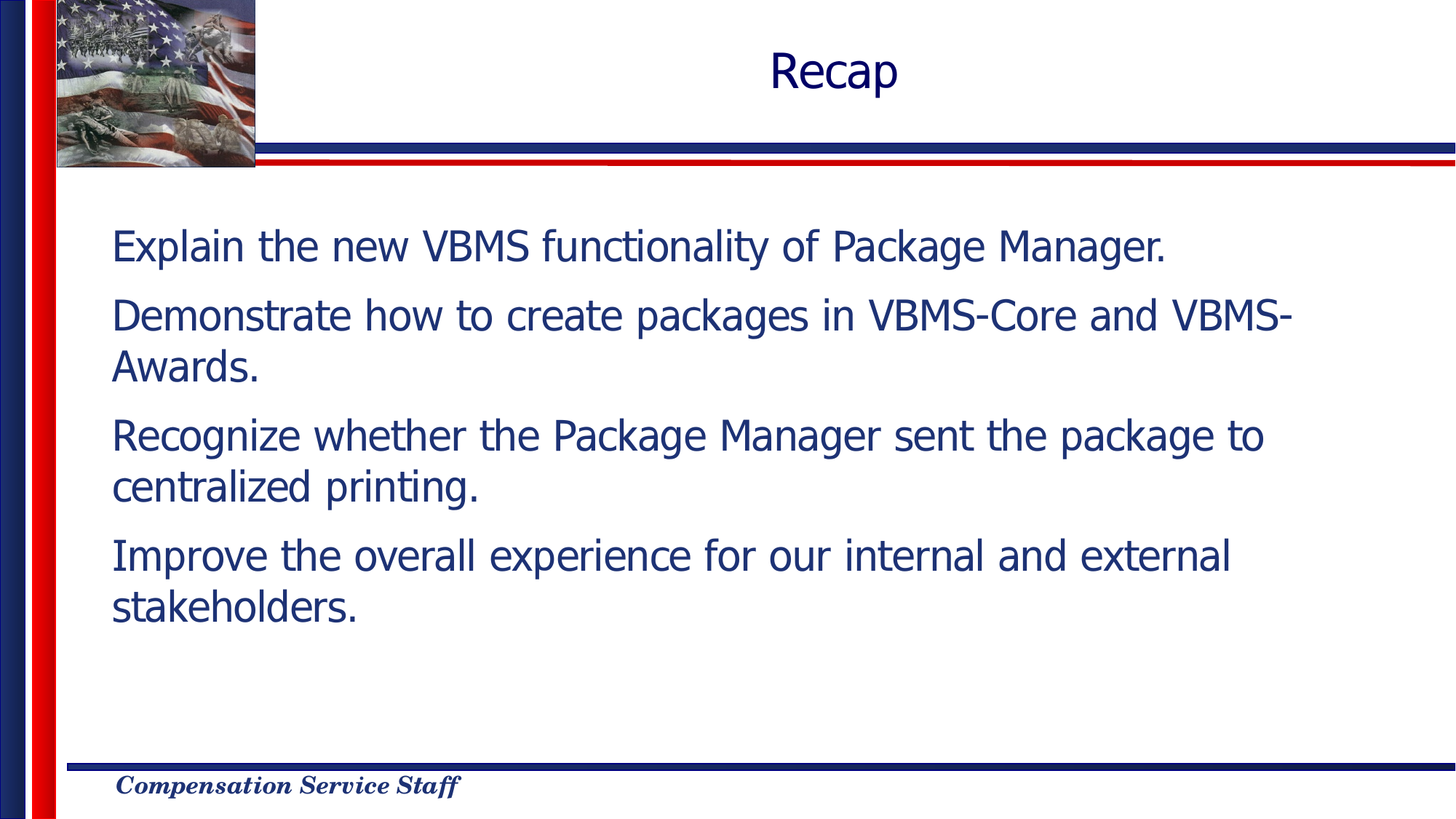

# Recap
Explain the new VBMS functionality of Package Manager.
Demonstrate how to create packages in VBMS-Core and VBMS-Awards.
Recognize whether the Package Manager sent the package to centralized printing.
Improve the overall experience for our internal and external stakeholders.